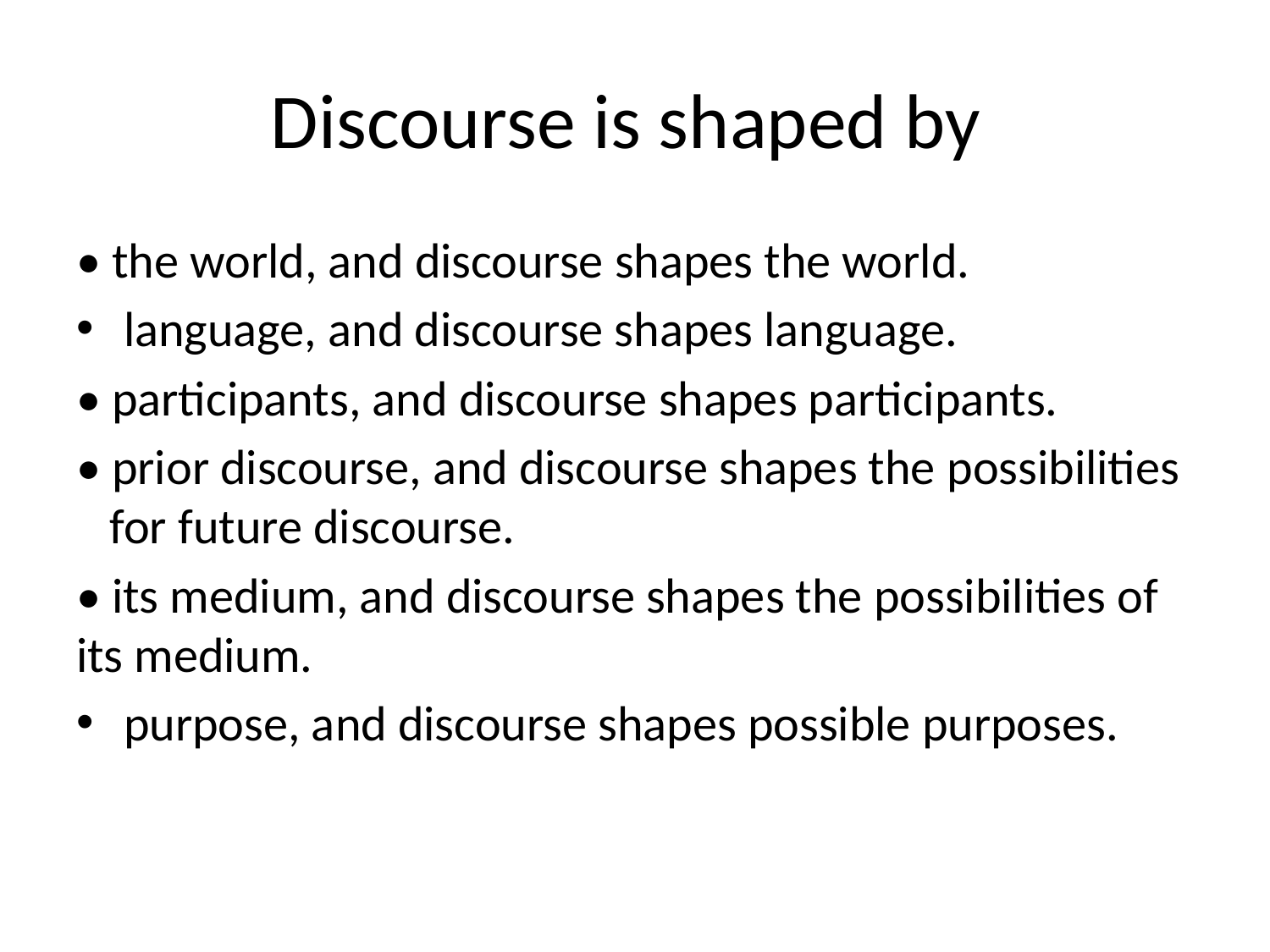

# Discourse is shaped by
• the world, and discourse shapes the world.
language, and discourse shapes language.
• participants, and discourse shapes participants.
• prior discourse, and discourse shapes the possibilities     for future discourse.
• its medium, and discourse shapes the possibilities of its medium.
purpose, and discourse shapes possible purposes.